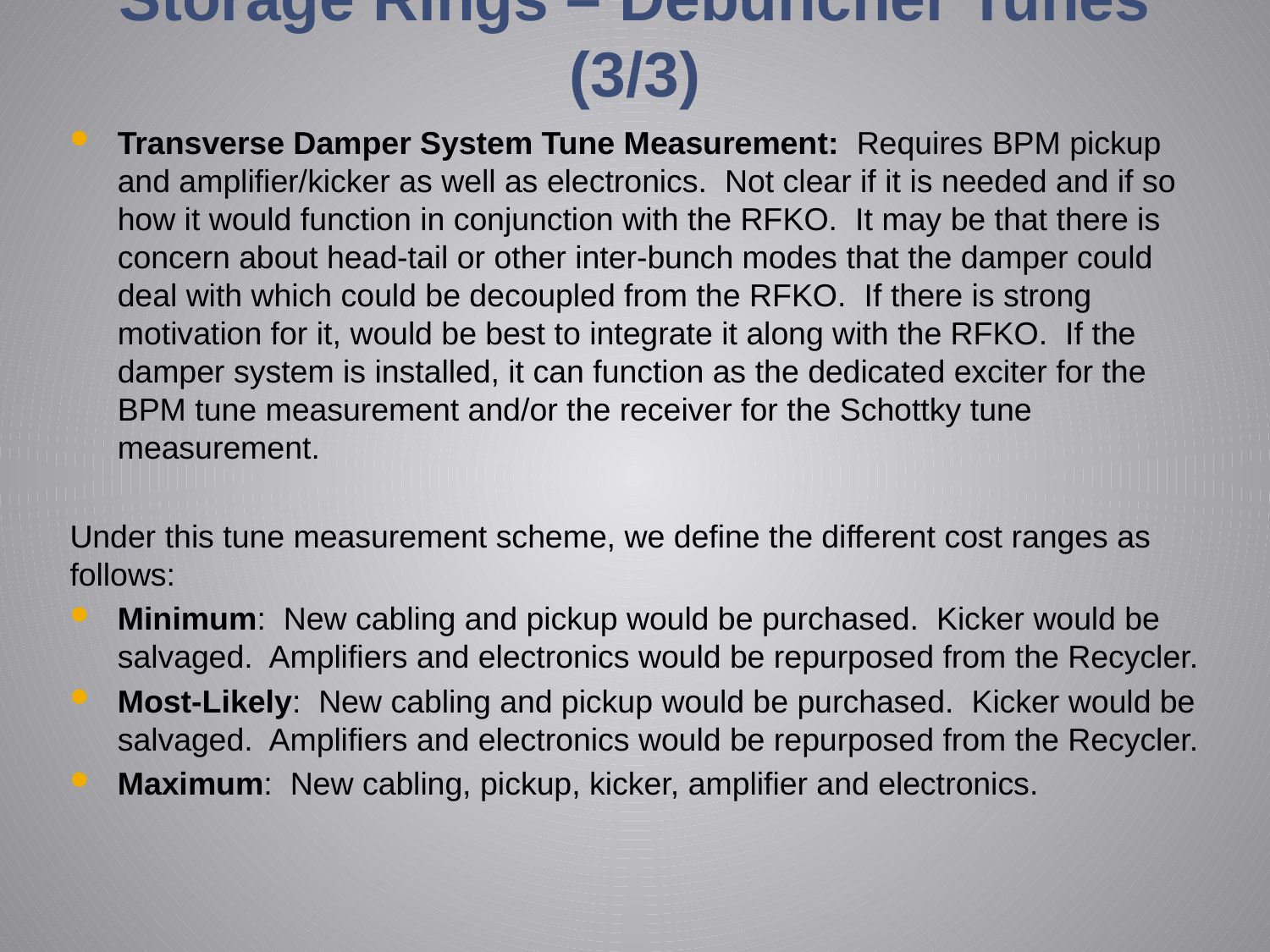

# Storage Rings – Debuncher Tunes (3/3)
Transverse Damper System Tune Measurement:  Requires BPM pickup and amplifier/kicker as well as electronics.  Not clear if it is needed and if so how it would function in conjunction with the RFKO.  It may be that there is concern about head-tail or other inter-bunch modes that the damper could deal with which could be decoupled from the RFKO.  If there is strong motivation for it, would be best to integrate it along with the RFKO.  If the damper system is installed, it can function as the dedicated exciter for the BPM tune measurement and/or the receiver for the Schottky tune measurement.

Under this tune measurement scheme, we define the different cost ranges as follows:
Minimum:  New cabling and pickup would be purchased.  Kicker would be salvaged.  Amplifiers and electronics would be repurposed from the Recycler.
Most-Likely:  New cabling and pickup would be purchased.  Kicker would be salvaged.  Amplifiers and electronics would be repurposed from the Recycler.
Maximum:  New cabling, pickup, kicker, amplifier and electronics.